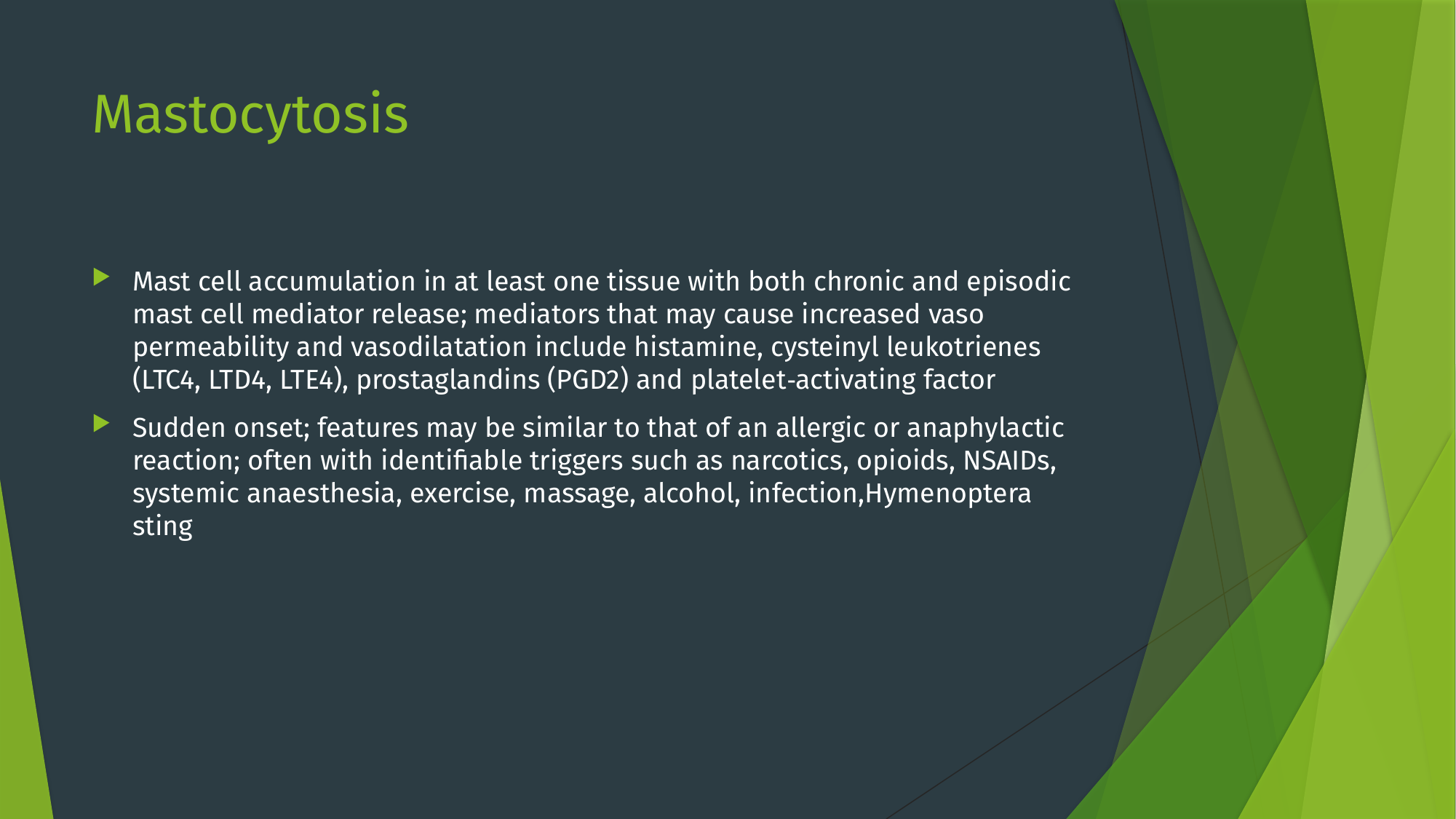

# Mastocytosis
Mast cell accumulation in at least one tissue with both chronic and episodic mast cell mediator release; mediators that may cause increased vaso permeability and vasodilatation include histamine, cysteinyl leukotrienes (LTC4, LTD4, LTE4), prostaglandins (PGD2) and platelet‐activating factor
Sudden onset; features may be similar to that of an allergic or anaphylactic reaction; often with identifiable triggers such as narcotics, opioids, NSAIDs, systemic anaesthesia, exercise, massage, alcohol, infection,Hymenoptera sting